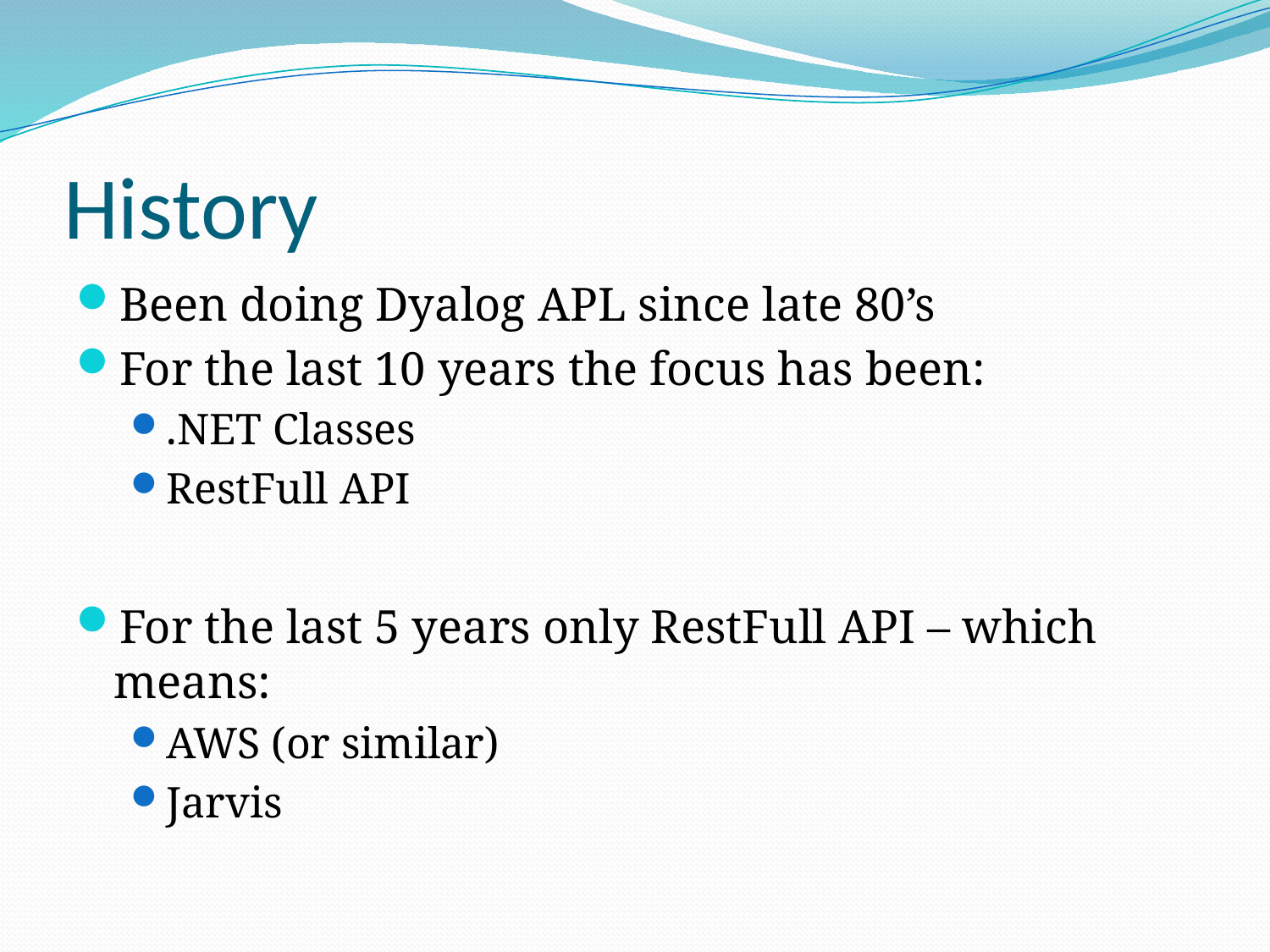

# History
Been doing Dyalog APL since late 80’s
For the last 10 years the focus has been:
.NET Classes
RestFull API

For the last 5 years only RestFull API – which means:
AWS (or similar)
Jarvis